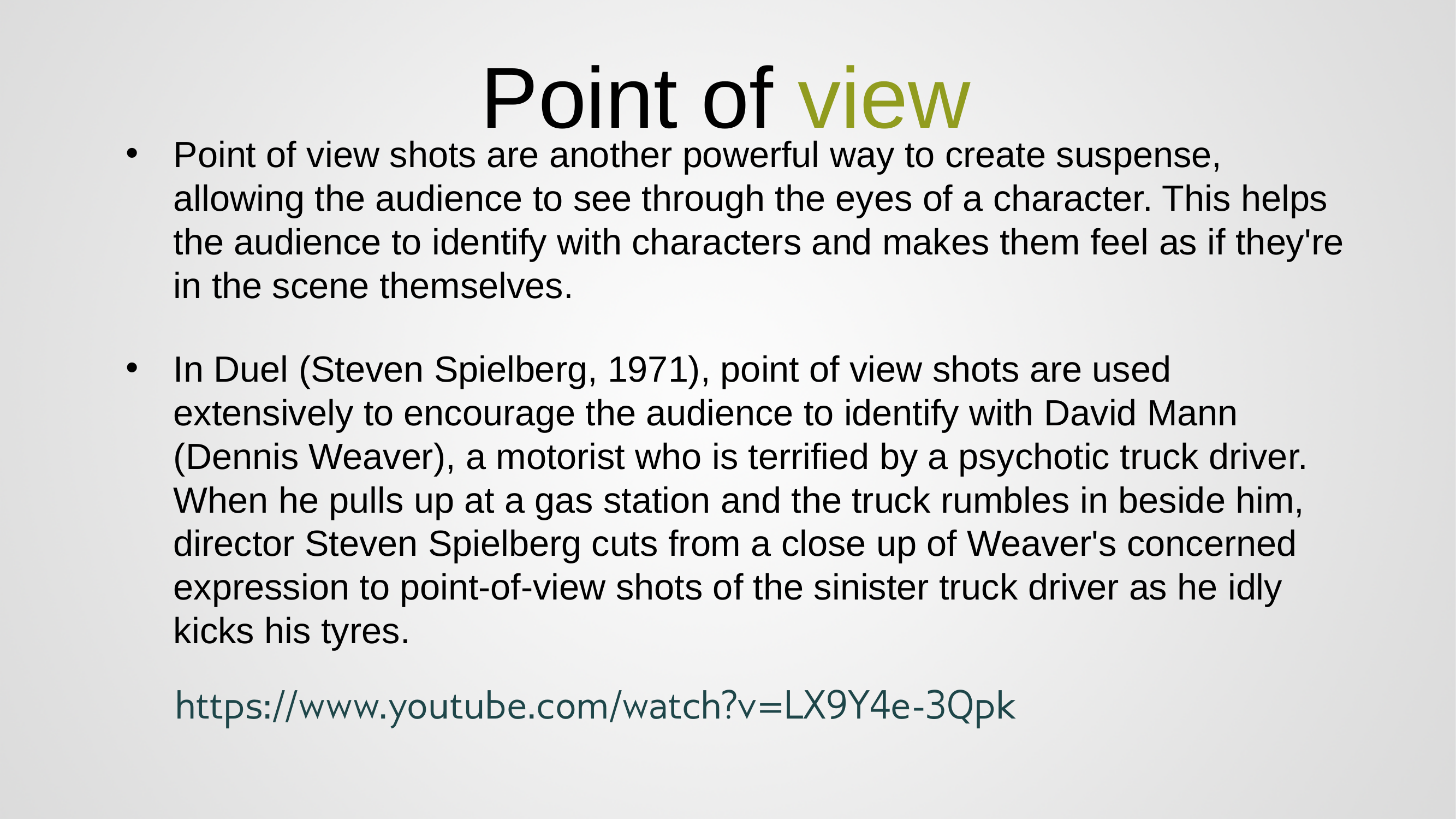

# Point of view
Point of view shots are another powerful way to create suspense, allowing the audience to see through the eyes of a character. This helps the audience to identify with characters and makes them feel as if they're in the scene themselves.
In Duel (Steven Spielberg, 1971), point of view shots are used extensively to encourage the audience to identify with David Mann (Dennis Weaver), a motorist who is terrified by a psychotic truck driver. When he pulls up at a gas station and the truck rumbles in beside him, director Steven Spielberg cuts from a close up of Weaver's concerned expression to point-of-view shots of the sinister truck driver as he idly kicks his tyres.

https://www.youtube.com/watch?v=LX9Y4e-3Qpk